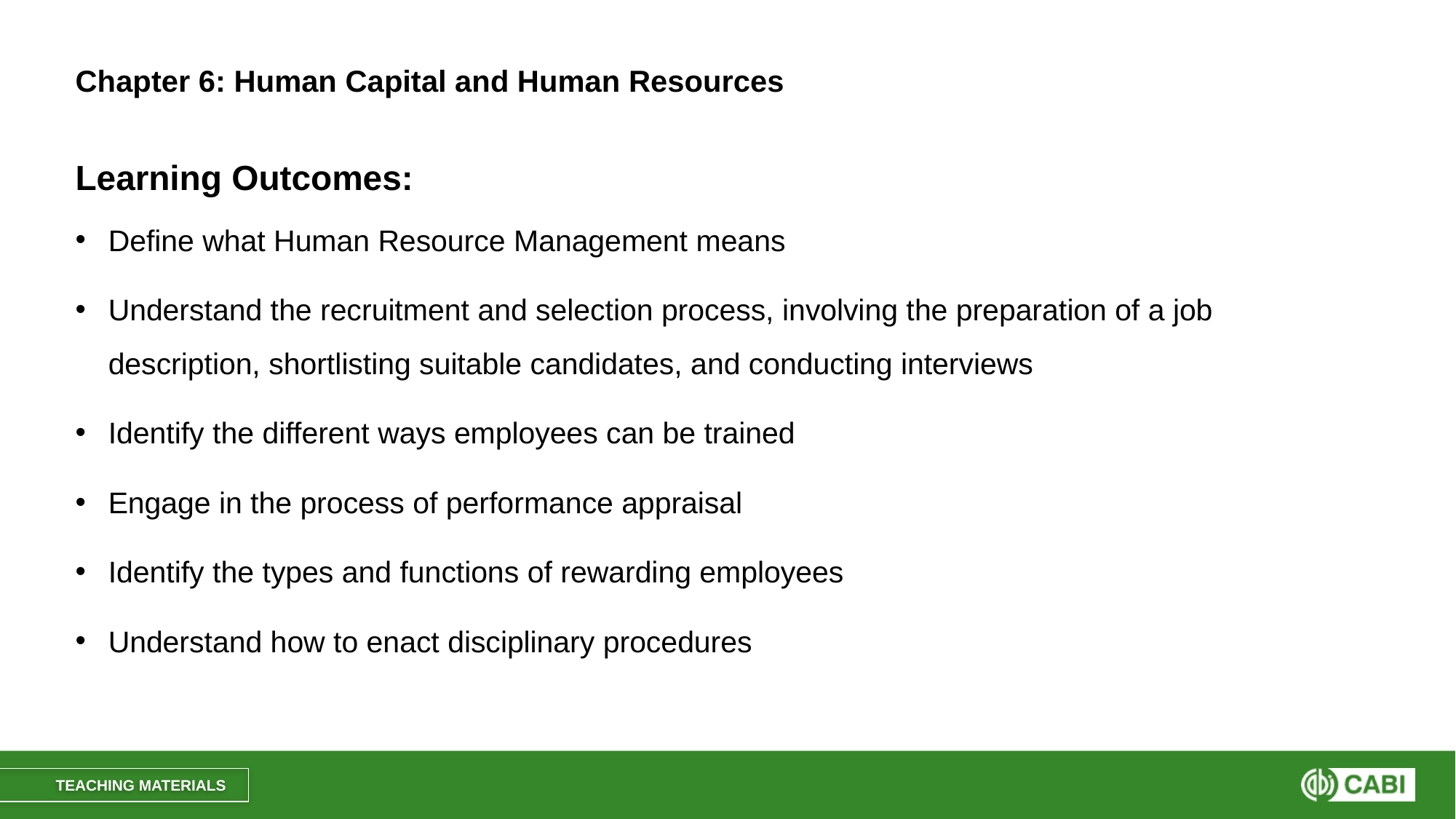

# Chapter 6: Human Capital and Human Resources
Learning Outcomes:
Define what Human Resource Management means
Understand the recruitment and selection process, involving the preparation of a job description, shortlisting suitable candidates, and conducting interviews
Identify the different ways employees can be trained
Engage in the process of performance appraisal
Identify the types and functions of rewarding employees
Understand how to enact disciplinary procedures